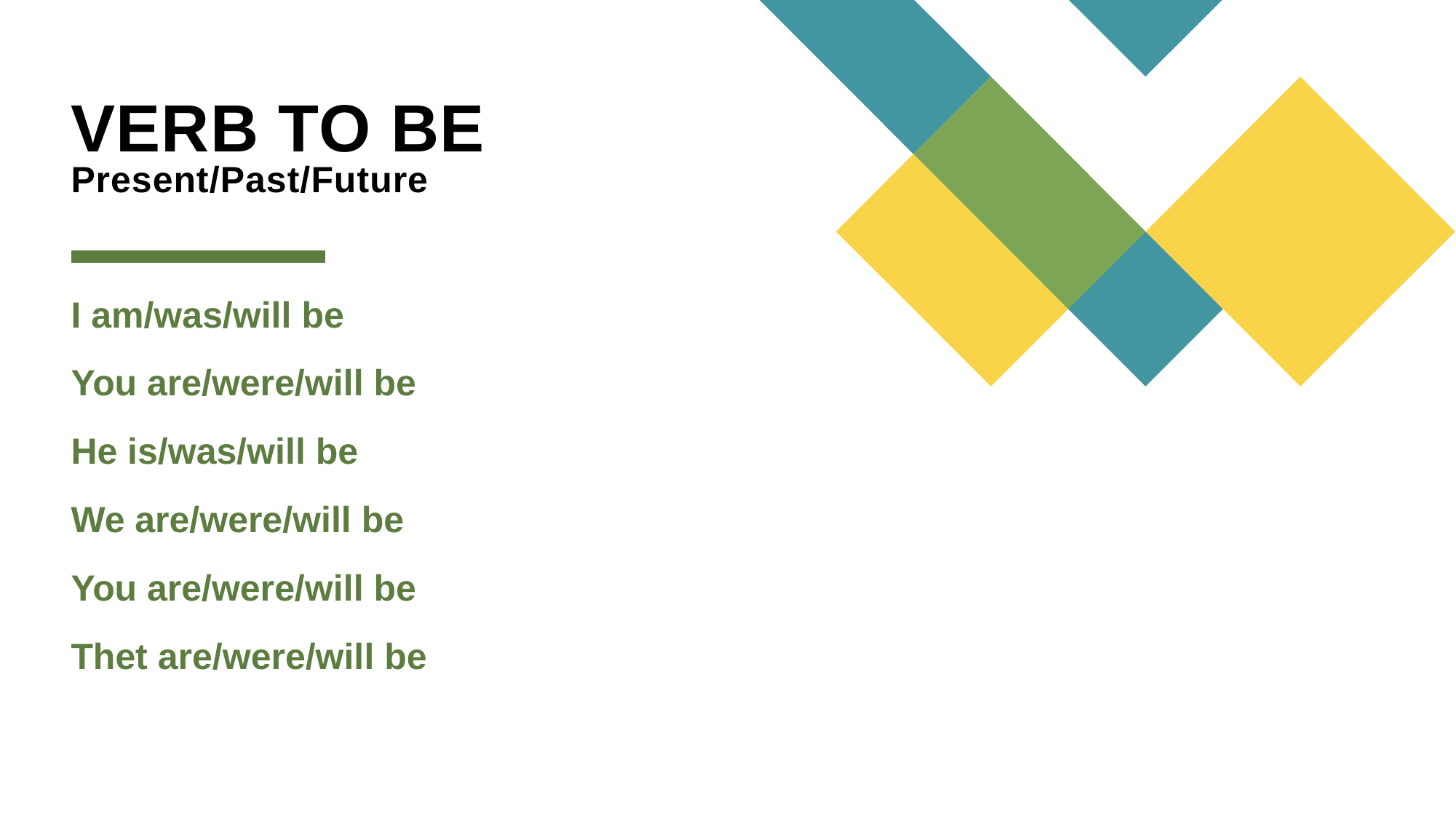

# VERB TO BE Present/Past/Future
I am/was/will be
You are/were/will be
He is/was/will be
We are/were/will be
You are/were/will be
Thet are/were/will be